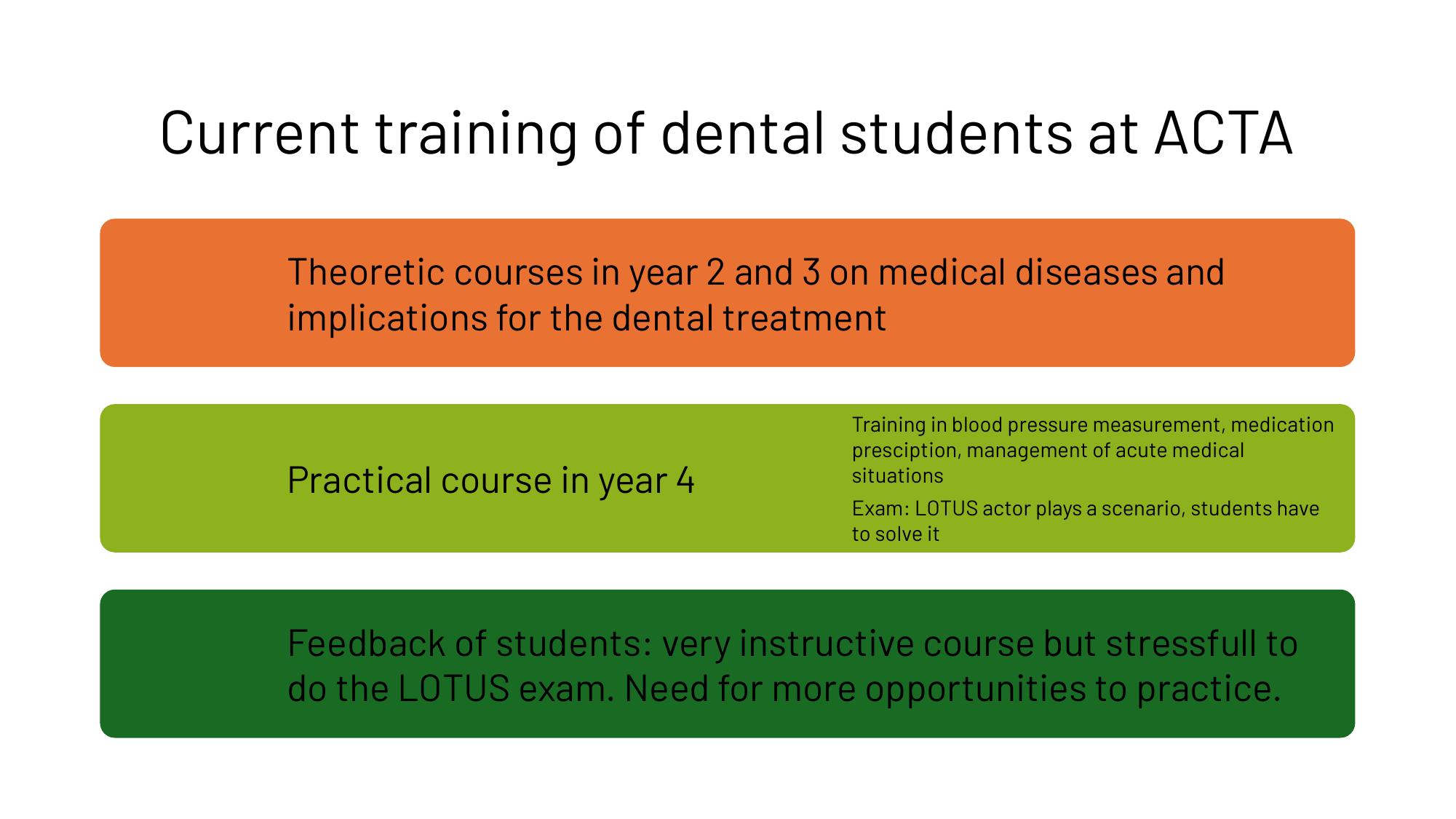

# Current training of dental students at ACTA
Theoretic courses in year 2 and 3 on medical diseases and implications for the dental treatment
Practical course in year 4
Training in blood pressure measurement, medication presciption, management of acute medical situations
Exam: LOTUS actor plays a scenario, students have to solve it
Feedback of students: very instructive course but stressfull to do the LOTUS exam. Need for more opportunities to practice.